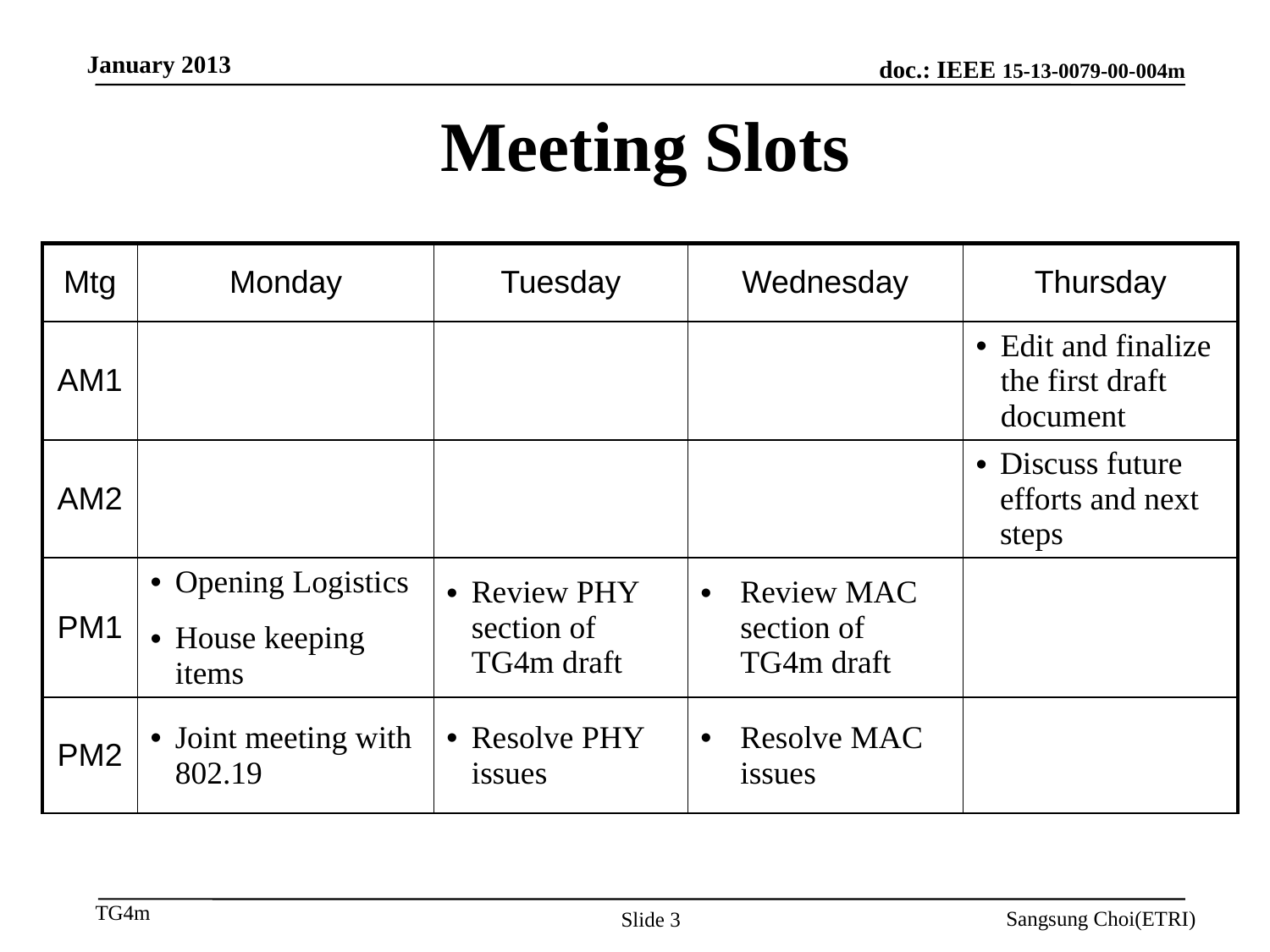

January 2013
Meeting Slots
| Mtg | Monday | Tuesday | Wednesday | Thursday |
| --- | --- | --- | --- | --- |
| AM1 |  |  |  | Edit and finalize the first draft document |
| AM2 |  |  |  | Discuss future efforts and next steps |
| PM1 | Opening Logistics House keeping items | Review PHY section of TG4m draft | Review MAC section of TG4m draft |  |
| PM2 | Joint meeting with 802.19 | Resolve PHY issues | Resolve MAC issues |  |
Sangsung Choi(ETRI)
Slide 3